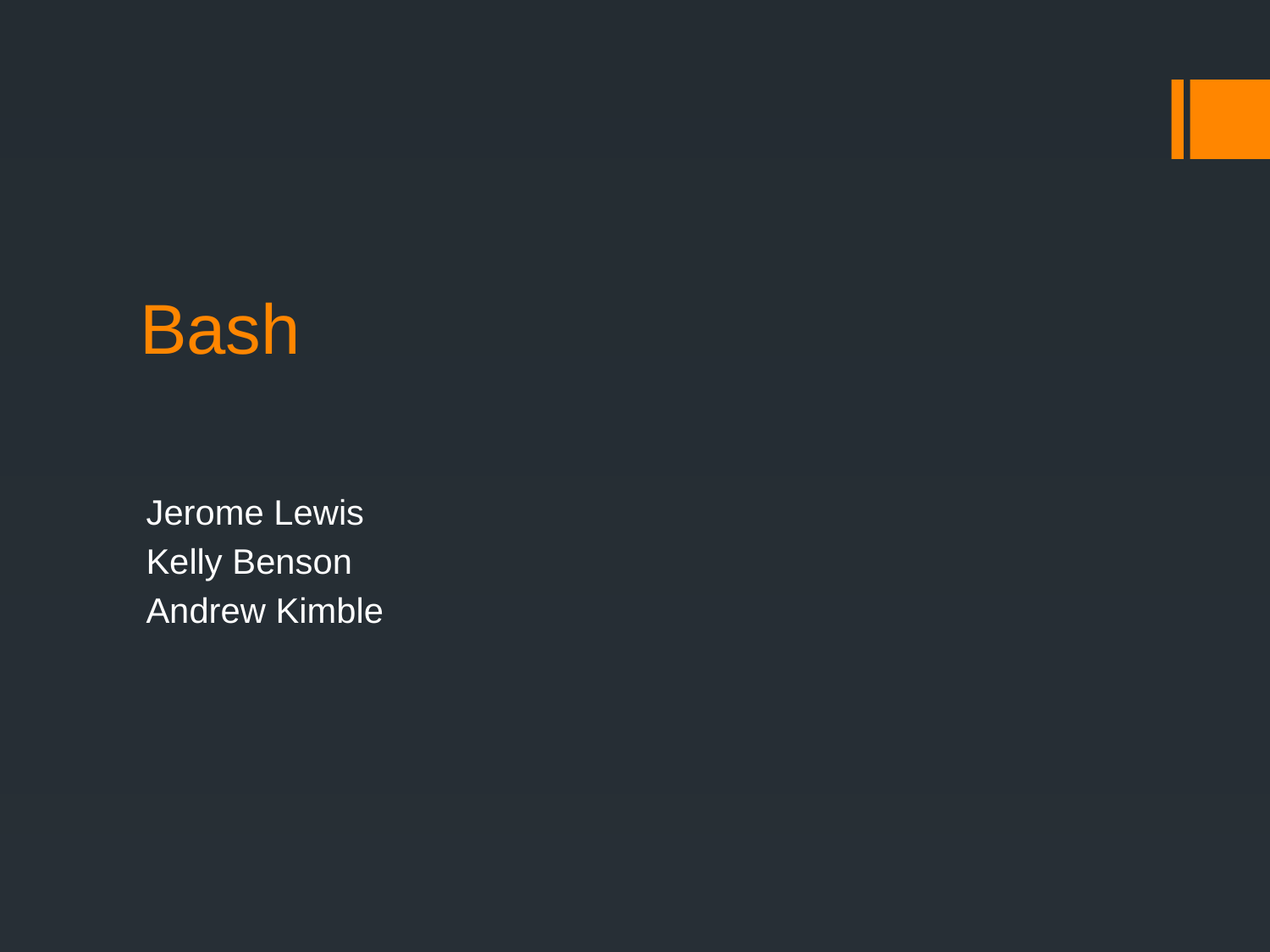

# Bash

Jerome Lewis
Kelly Benson
Andrew Kimble